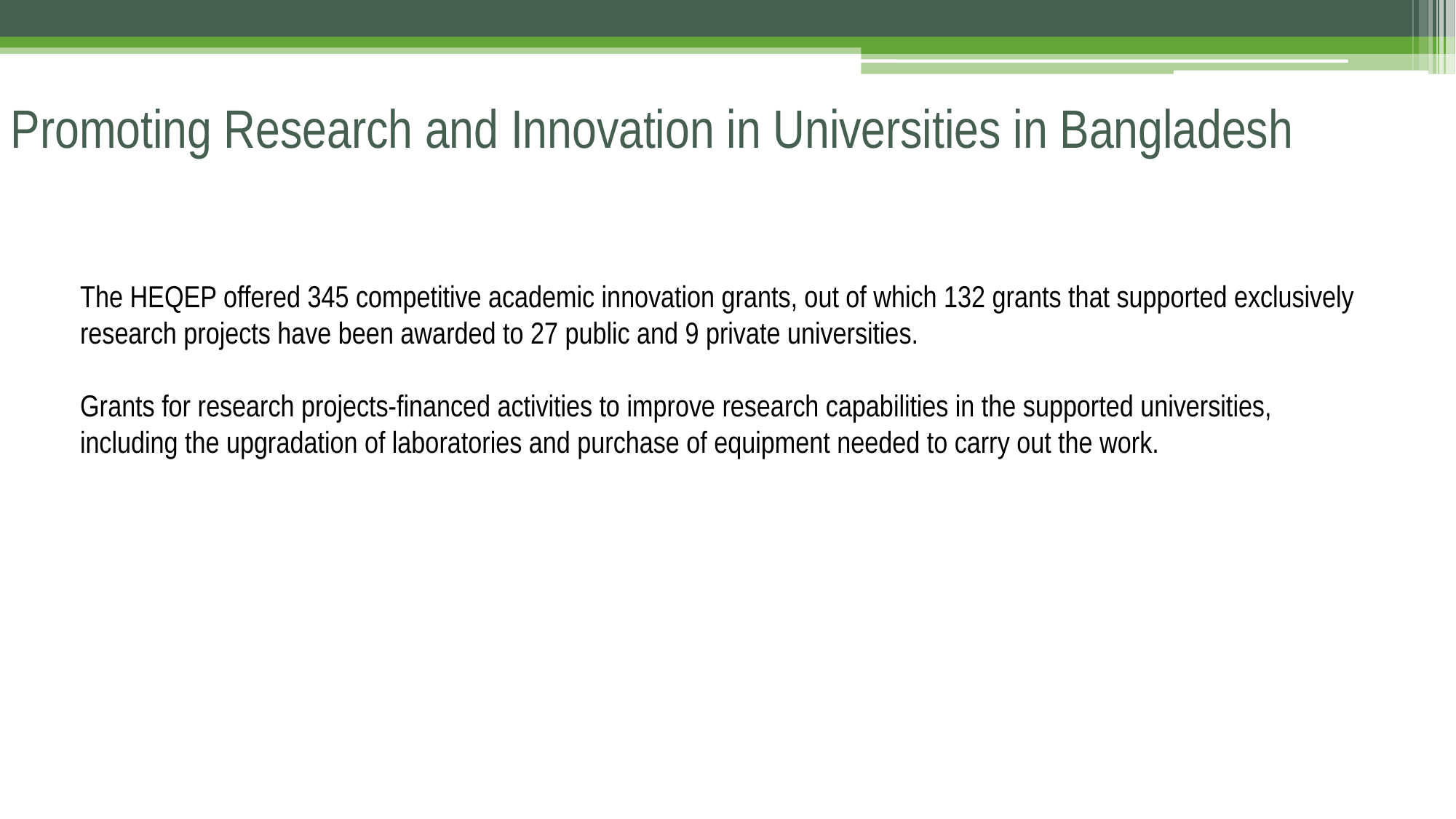

# Promoting Research and Innovation in Universities in Bangladesh
The HEQEP offered 345 competitive academic innovation grants, out of which 132 grants that supported exclusively research projects have been awarded to 27 public and 9 private universities.

Grants for research projects-financed activities to improve research capabilities in the supported universities, including the upgradation of laboratories and purchase of equipment needed to carry out the work.